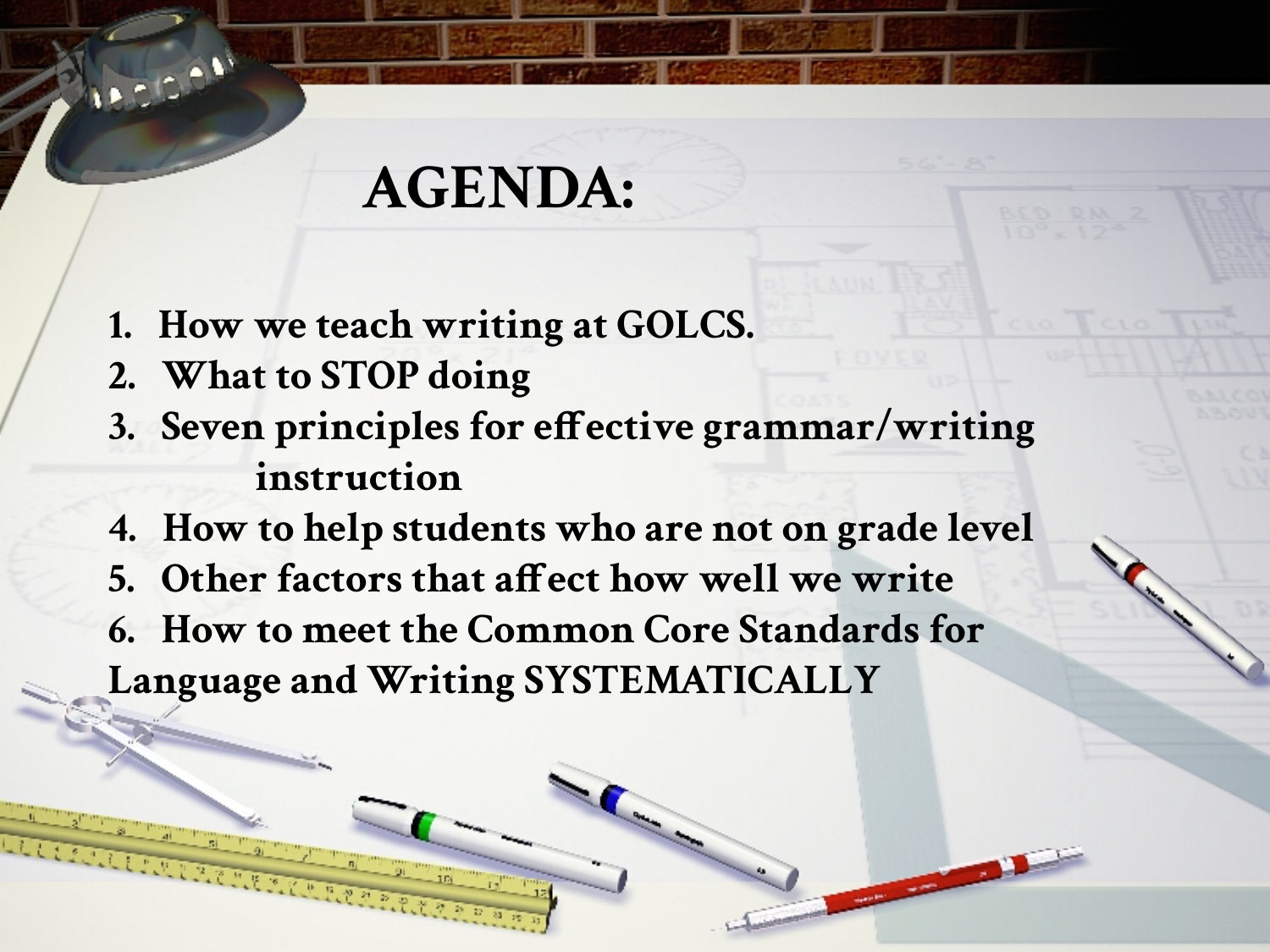

# AGENDA: 1.   How we teach writing at GOLCS. 2.   What to STOP doing 3.   Seven principles for effective grammar/writing                                instruction 4.   How to help students who are not on grade level 5.   Other factors that affect how well we write 6.   How to meet the Common Core Standards for Language and Writing SYSTEMATICALLY